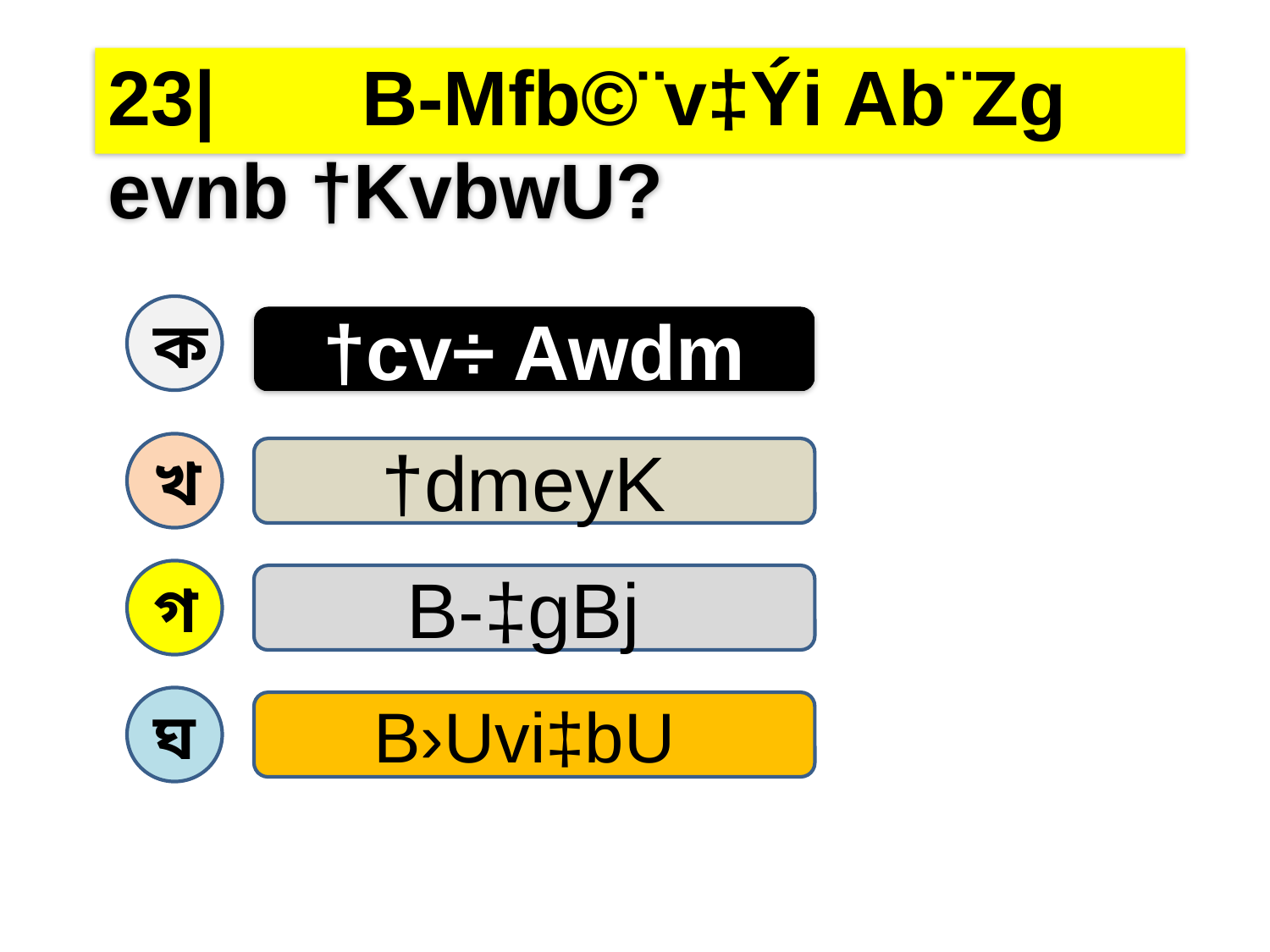

23| 	B-Mfb©¨v‡Ýi Ab¨Zg evnb †KvbwU?
ক
†cv÷ Awdm
খ
†dmeyK
গ
B-‡gBj
ঘ
B›Uvi‡bU